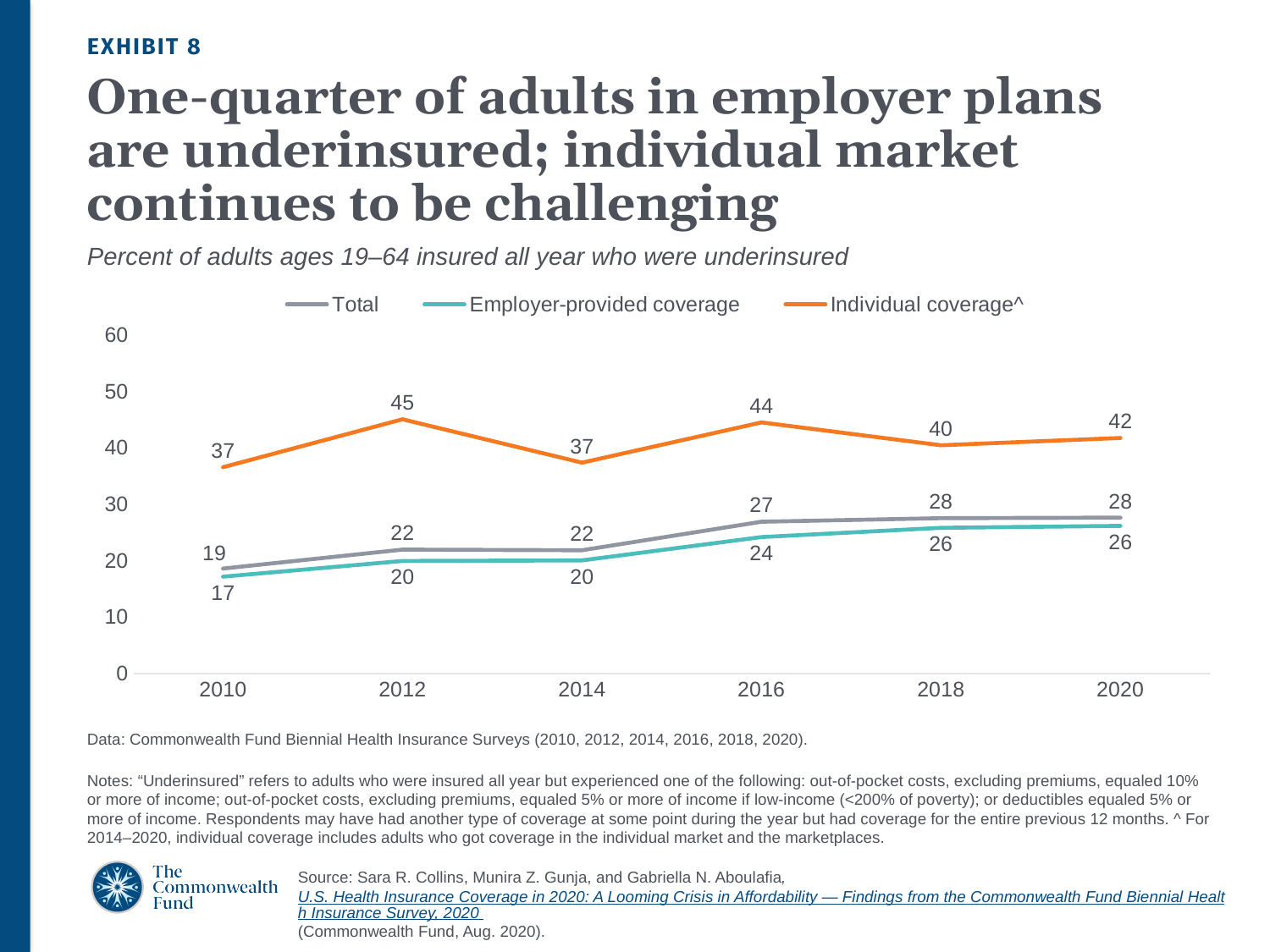

EXHIBIT 8
# One-quarter of adults in employer plans are underinsured; individual market continues to be challenging
Percent of adults ages 19–64 insured all year who were underinsured

### Chart

| Category | Total | Employer-provided coverage | Individual coverage^ |
|---|---|---|---|
| 2010 | 18.6 | 17.16 | 36.559999999999995 |
| 2012 | 21.95 | 19.939999999999998 | 45.050000000000004 |
| 2014 | 21.84 | 20.04 | 37.37 |
| 2016 | 26.889999999999997 | 24.169999999999998 | 44.49 |
| 2018 | 27.52 | 25.81 | 40.45 |
| 2020 | 27.62 | 26.16 | 41.74 |
Data: Commonwealth Fund Biennial Health Insurance Surveys (2010, 2012, 2014, 2016, 2018, 2020).
Notes: “Underinsured” refers to adults who were insured all year but experienced one of the following: out-of-pocket costs, excluding premiums, equaled 10% or more of income; out-of-pocket costs, excluding premiums, equaled 5% or more of income if low-income (<200% of poverty); or deductibles equaled 5% or more of income. Respondents may have had another type of coverage at some point during the year but had coverage for the entire previous 12 months. ^ For 2014–2020, individual coverage includes adults who got coverage in the individual market and the marketplaces.
Source: Sara R. Collins, Munira Z. Gunja, and Gabriella N. Aboulafia, U.S. Health Insurance Coverage in 2020: A Looming Crisis in Affordability — Findings from the Commonwealth Fund Biennial Health Insurance Survey, 2020 (Commonwealth Fund, Aug. 2020).